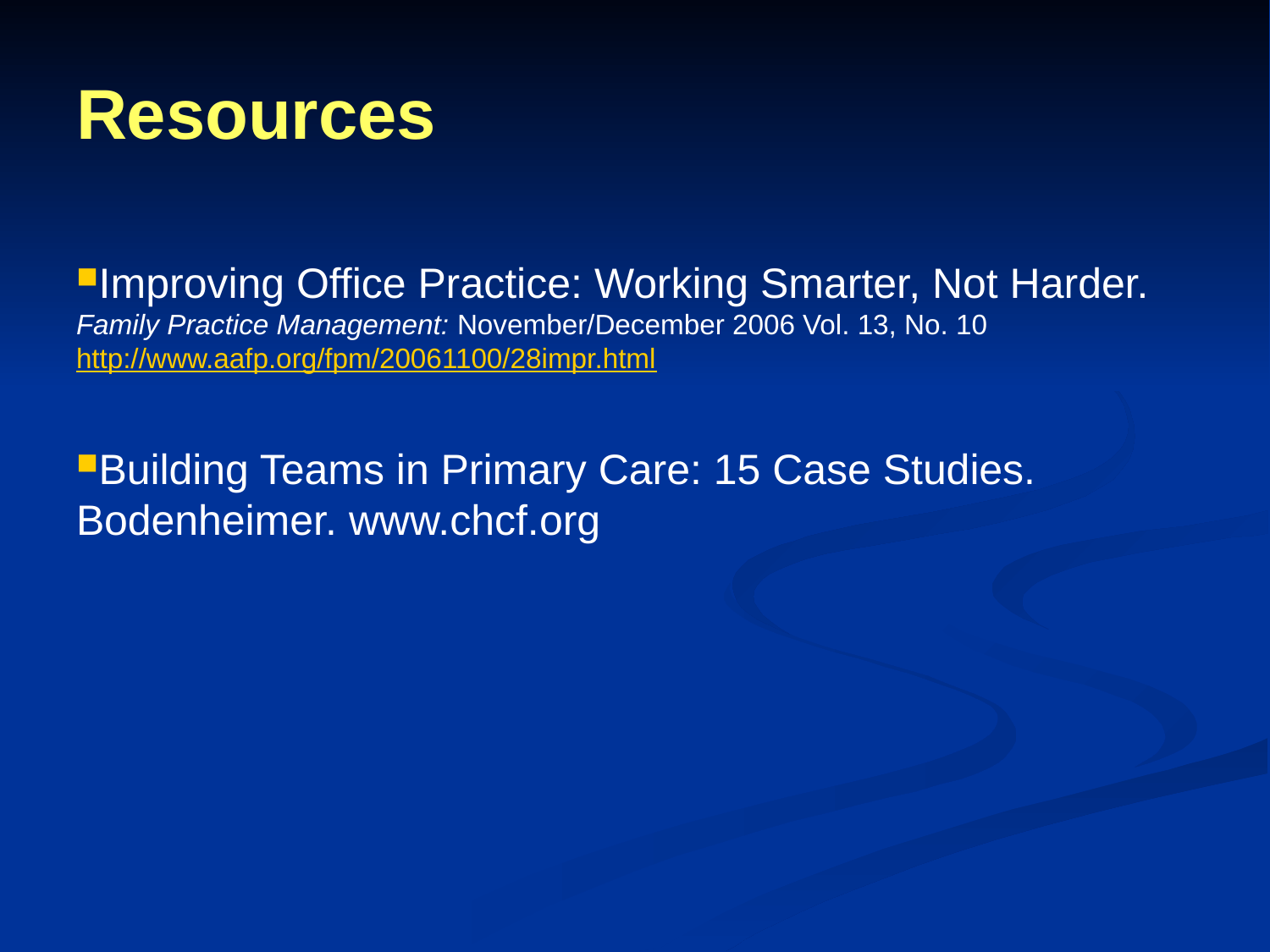

# Resources
Improving Office Practice: Working Smarter, Not Harder. Family Practice Management: November/December 2006 Vol. 13, No. 10 http://www.aafp.org/fpm/20061100/28impr.html

Building Teams in Primary Care: 15 Case Studies. Bodenheimer. www.chcf.org